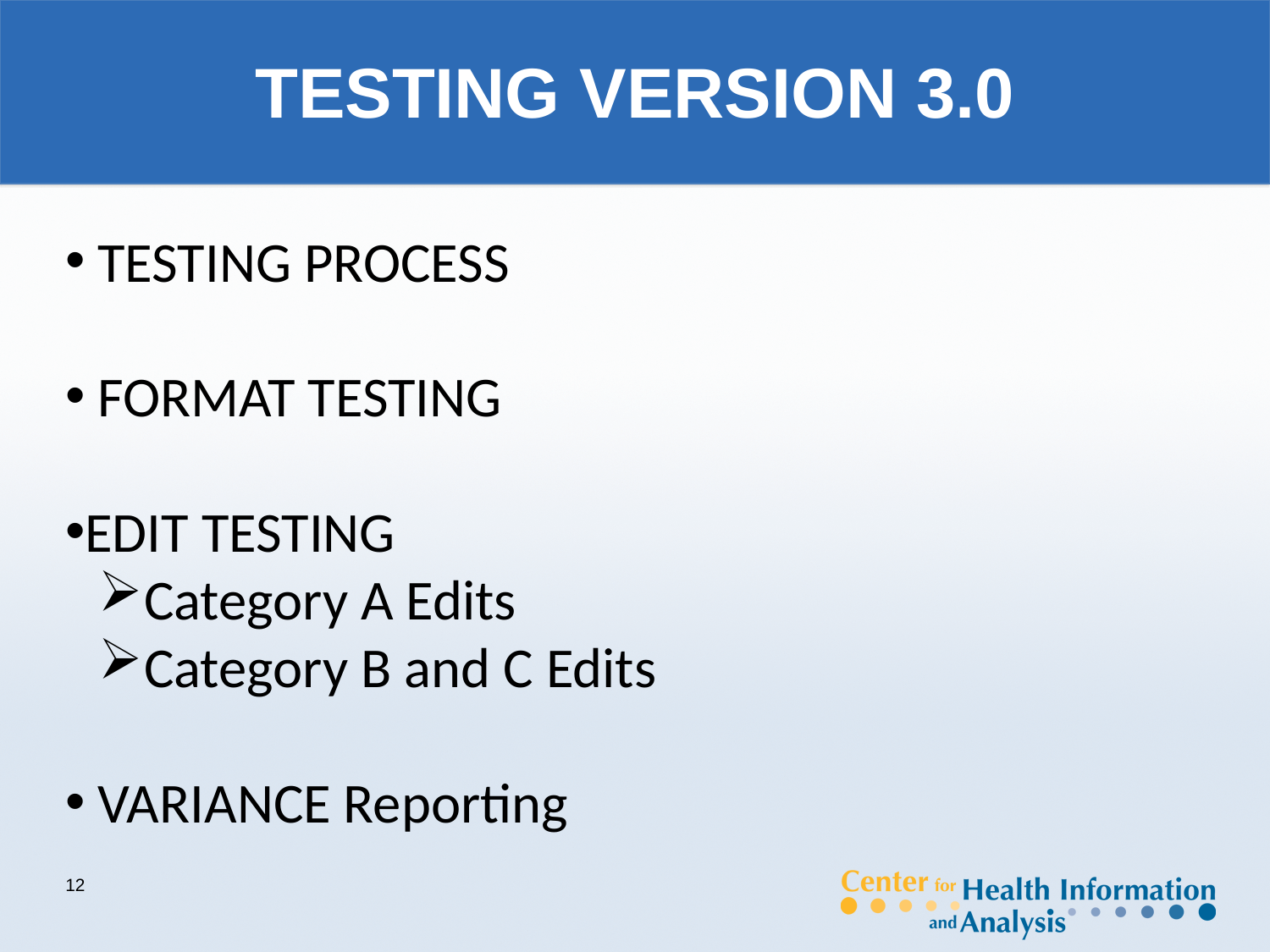

# TESTING VERSION 3.0
 TESTING PROCESS

 FORMAT TESTING

EDIT TESTING
Category A Edits
Category B and C Edits

 VARIANCE Reporting
12